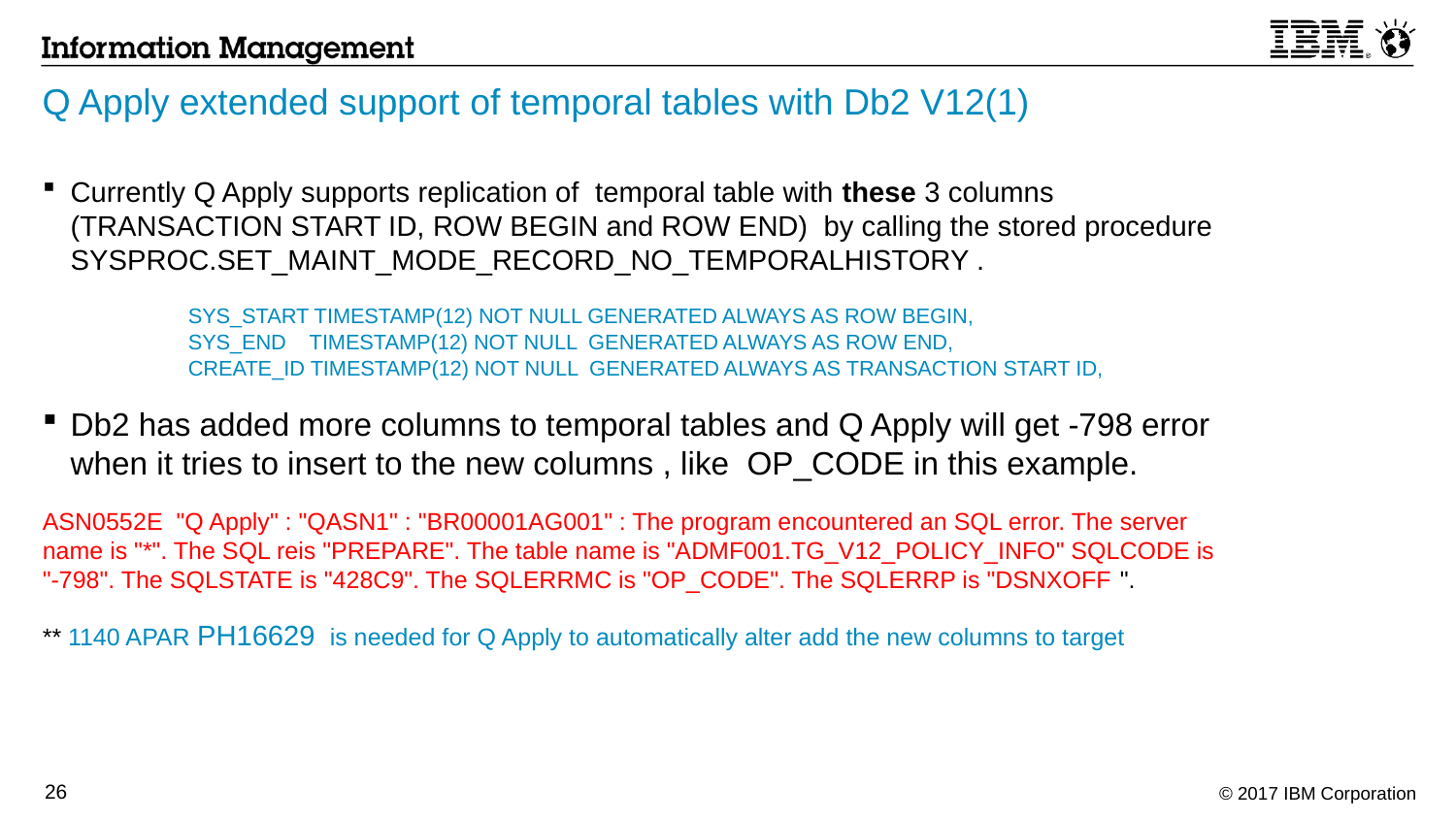

# Q Apply extended support of temporal tables with Db2 V12(1)
Currently Q Apply supports replication of  temporal table with these 3 columns (TRANSACTION START ID, ROW BEGIN and ROW END)  by calling the stored procedure SYSPROC.SET_MAINT_MODE_RECORD_NO_TEMPORALHISTORY .
	SYS_START TIMESTAMP(12) NOT NULL GENERATED ALWAYS AS ROW BEGIN,
	SYS_END    TIMESTAMP(12) NOT NULL  GENERATED ALWAYS AS ROW END,
	CREATE_ID TIMESTAMP(12) NOT NULL  GENERATED ALWAYS AS TRANSACTION START ID,
Db2 has added more columns to temporal tables and Q Apply will get -798 error  when it tries to insert to the new columns , like  OP_CODE in this example.
ASN0552E  "Q Apply" : "QASN1" : "BR00001AG001" : The program encountered an SQL error. The server name is "*". The SQL reis "PREPARE". The table name is "ADMF001.TG_V12_POLICY_INFO" SQLCODE is "-798". The SQLSTATE is "428C9". The SQLERRMC is "OP_CODE". The SQLERRP is "DSNXOFF ".
** 1140 APAR PH16629  is needed for Q Apply to automatically alter add the new columns to target